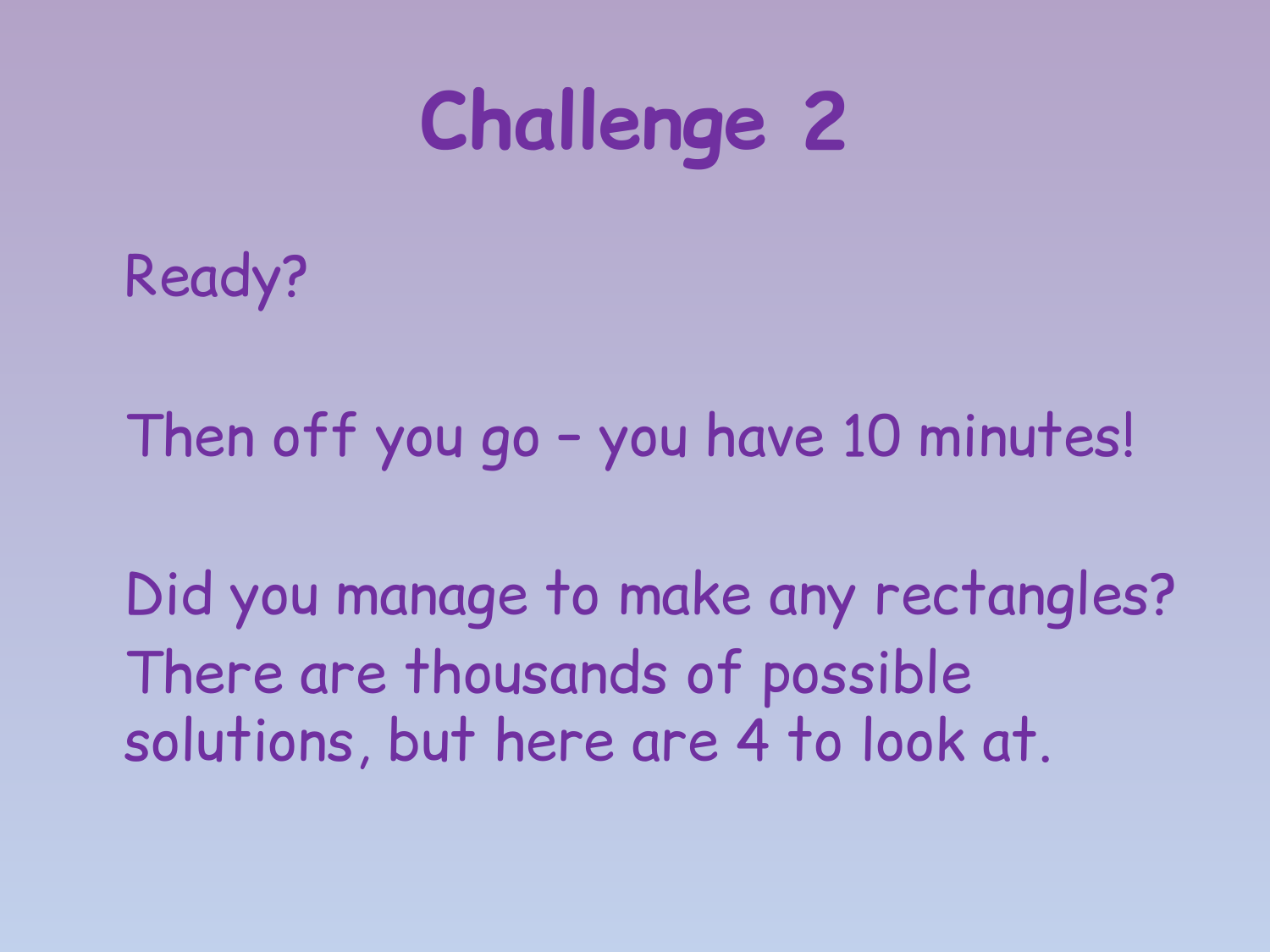

# Challenge 2
	Ready?

	Then off you go – you have 10 minutes!

	Did you manage to make any rectangles?
	There are thousands of possible solutions, but here are 4 to look at.